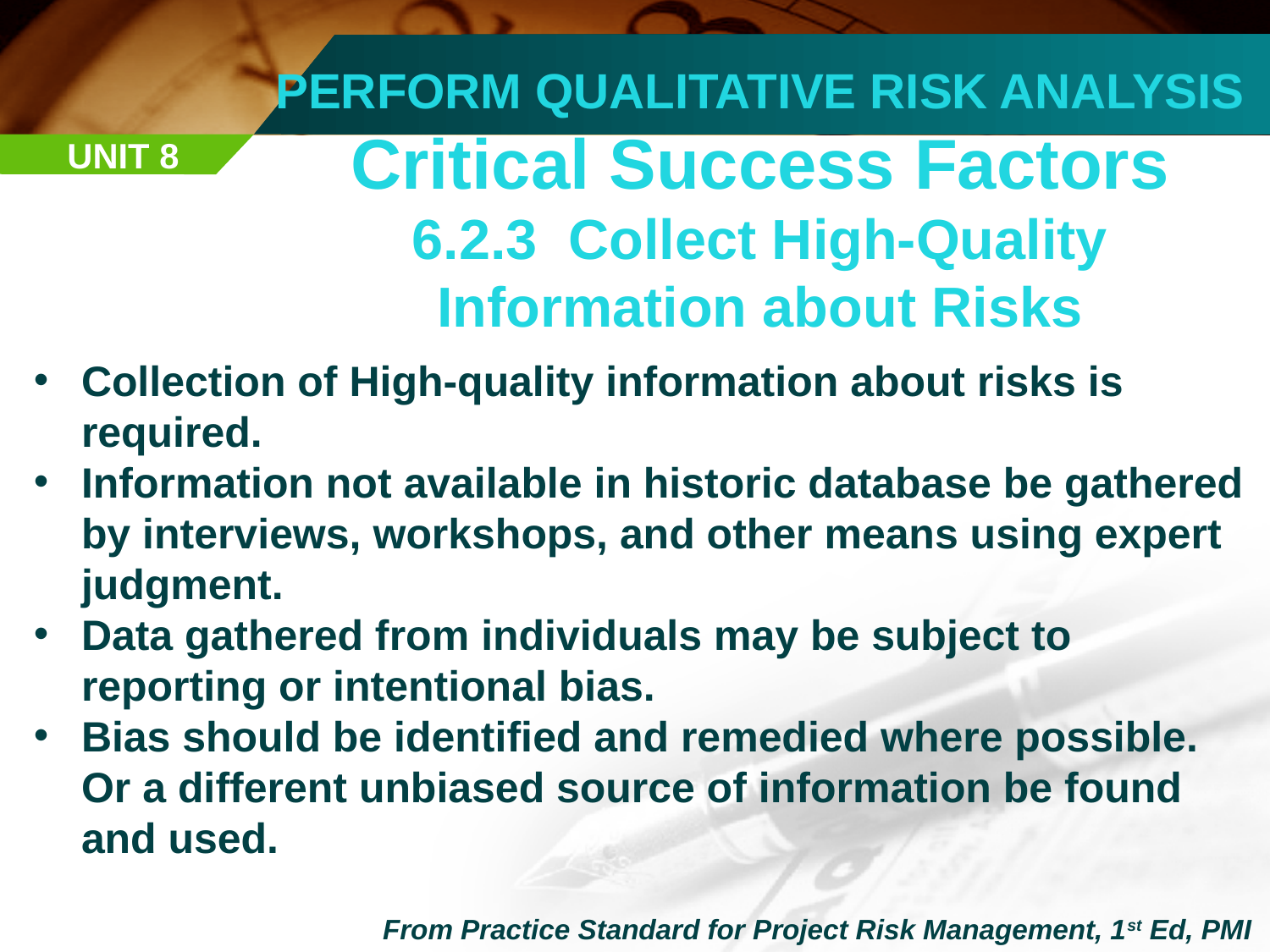

PERFORM QUALITATIVE RISK ANALYSIS
Critical Success Factors
6.2.3  Collect High-Quality Information about Risks
UNIT 8
Collection of High-quality information about risks is required.
Information not available in historic database be gathered by interviews, workshops, and other means using expert judgment.
Data gathered from individuals may be subject to reporting or intentional bias.
Bias should be identified and remedied where possible. Or a different unbiased source of information be found and used.

From Practice Standard for Project Risk Management, 1st Ed, PMI